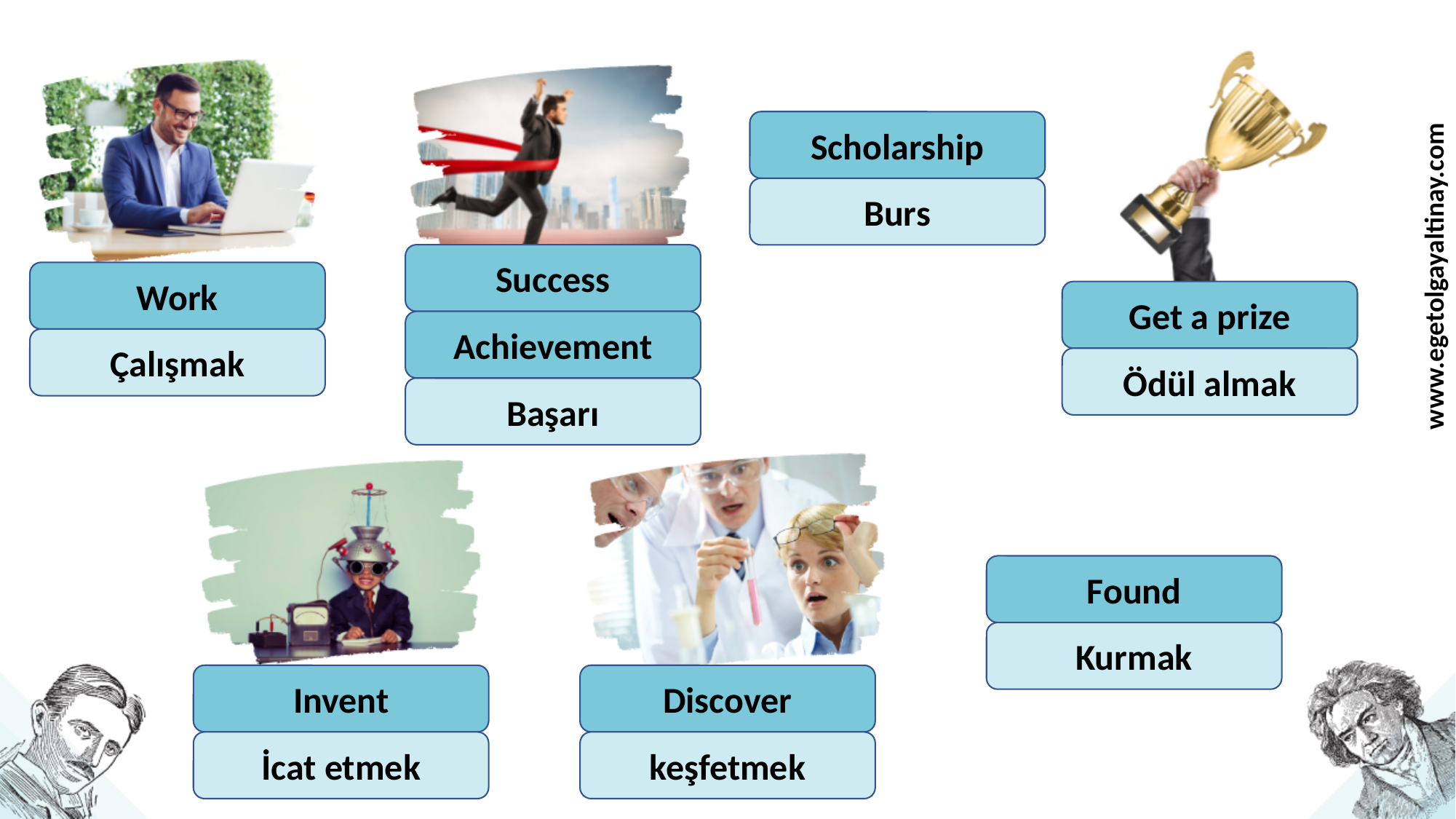

Scholarship
Burs
Success
www.egetolgayaltinay.com
Work
Get a prize
Achievement
Çalışmak
Ödül almak
Başarı
Found
Kurmak
Invent
Discover
İcat etmek
keşfetmek